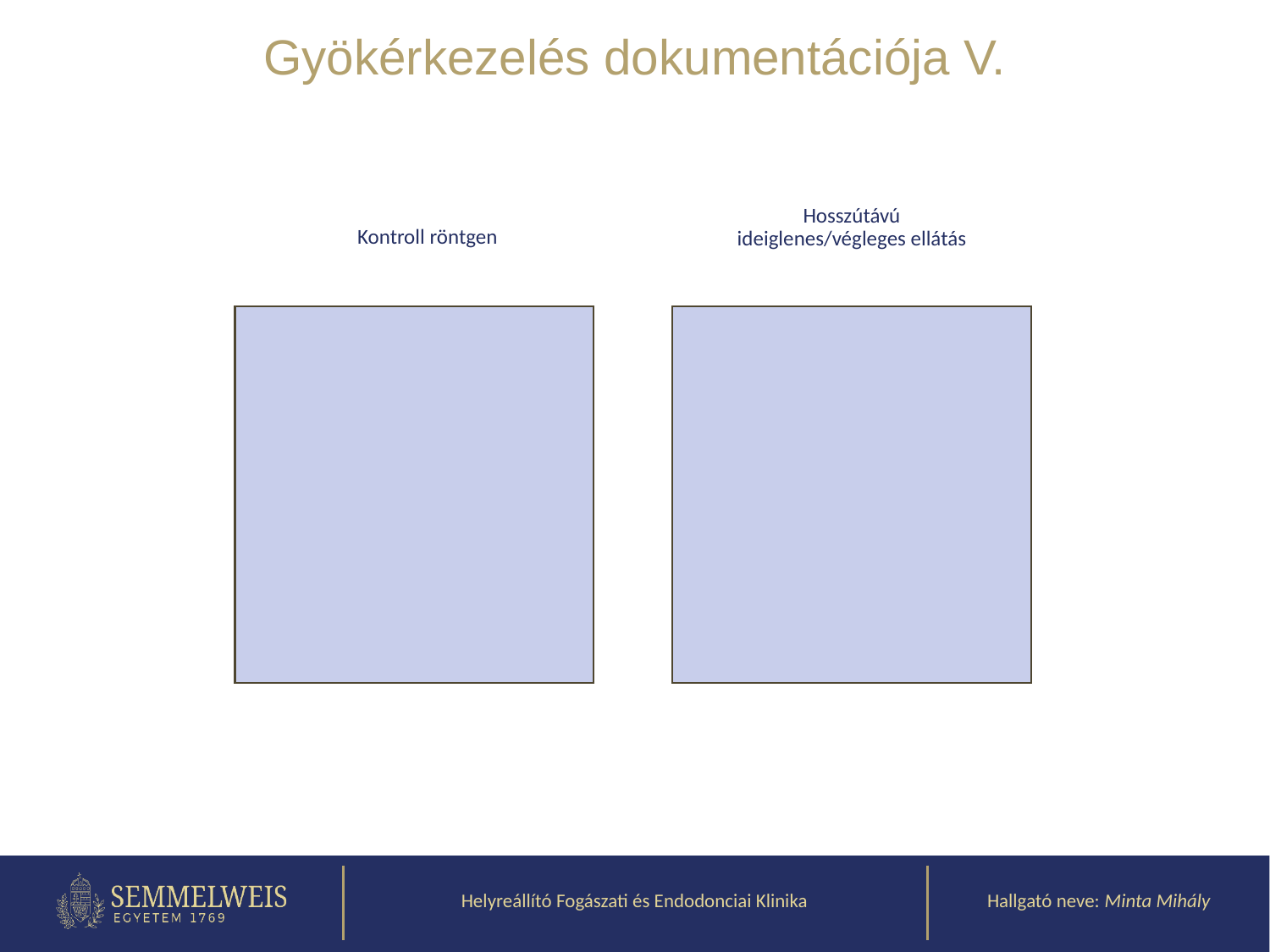

Gyökérkezelés dokumentációja V.

Hosszútávú ideiglenes/végleges ellátás
Kontroll röntgen